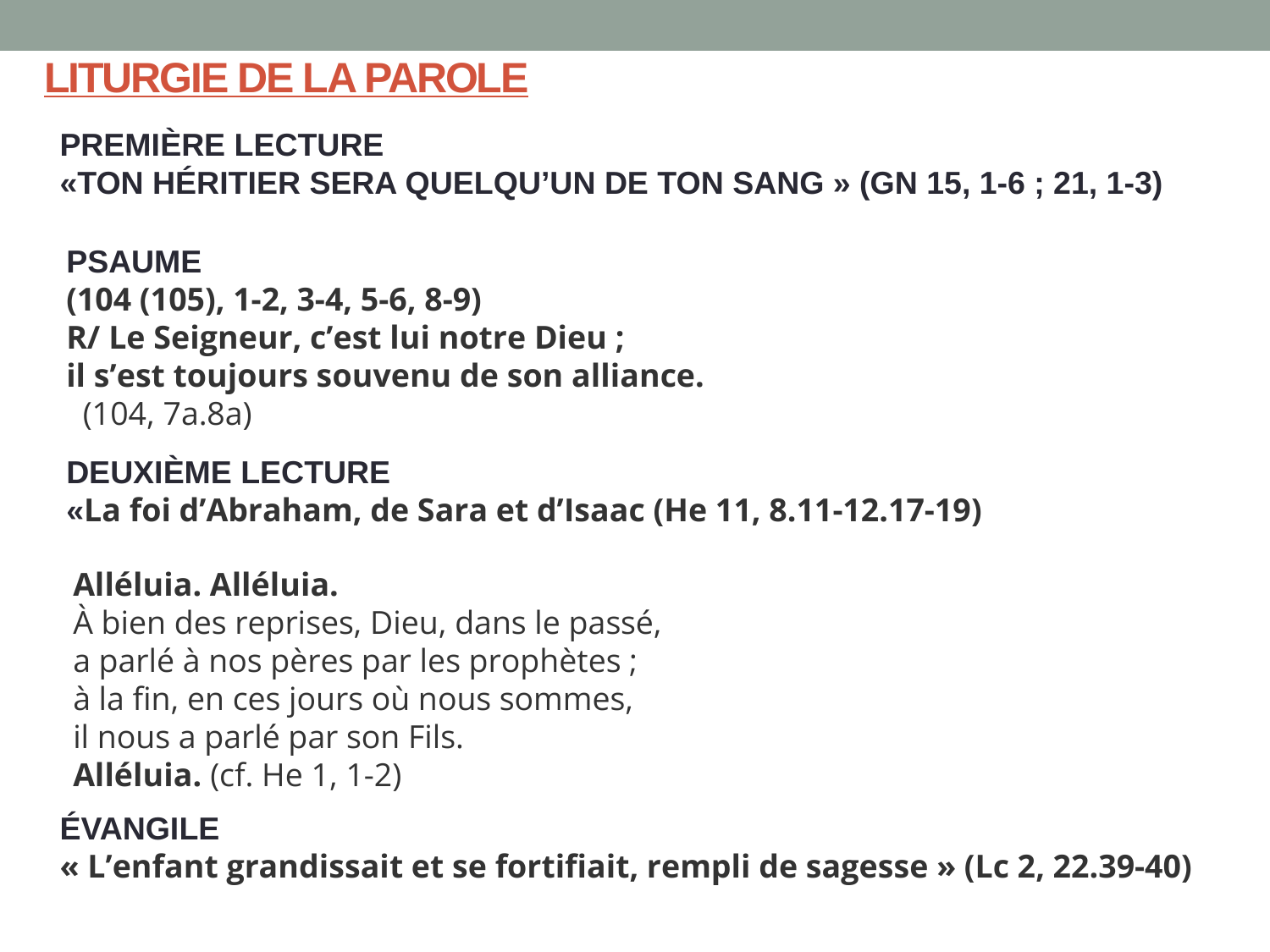

# LITURGIE DE LA PAROLE

PREMIÈRE LECTURE
«Ton héritier sera quelqu’un de ton sang » (Gn 15, 1-6 ; 21, 1-3)
PSAUME
(104 (105), 1-2, 3-4, 5-6, 8-9)
R/ Le Seigneur, c’est lui notre Dieu ;
il s’est toujours souvenu de son alliance.
  (104, 7a.8a)
DEUXIÈME LECTURE
«La foi d’Abraham, de Sara et d’Isaac (He 11, 8.11-12.17-19)

Alléluia. Alléluia.
À bien des reprises, Dieu, dans le passé,
a parlé à nos pères par les prophètes ;
à la fin, en ces jours où nous sommes,
il nous a parlé par son Fils.
Alléluia. (cf. He 1, 1-2)
ÉVANGILE
« L’enfant grandissait et se fortifiait, rempli de sagesse » (Lc 2, 22.39-40)